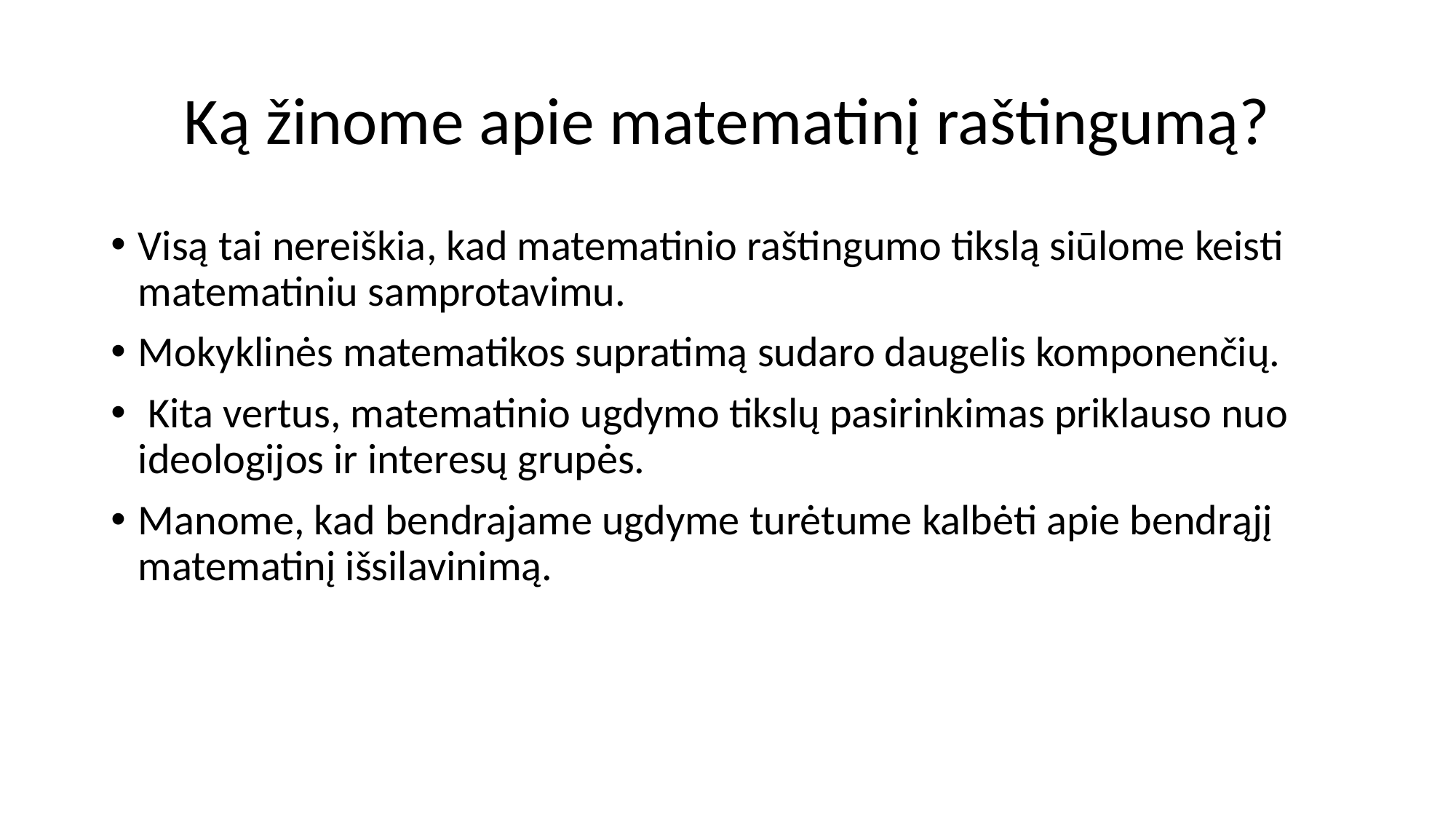

# Ką žinome apie matematinį raštingumą?
Visą tai nereiškia, kad matematinio raštingumo tikslą siūlome keisti matematiniu samprotavimu.
Mokyklinės matematikos supratimą sudaro daugelis komponenčių.
 Kita vertus, matematinio ugdymo tikslų pasirinkimas priklauso nuo ideologijos ir interesų grupės.
Manome, kad bendrajame ugdyme turėtume kalbėti apie bendrąjį matematinį išsilavinimą.